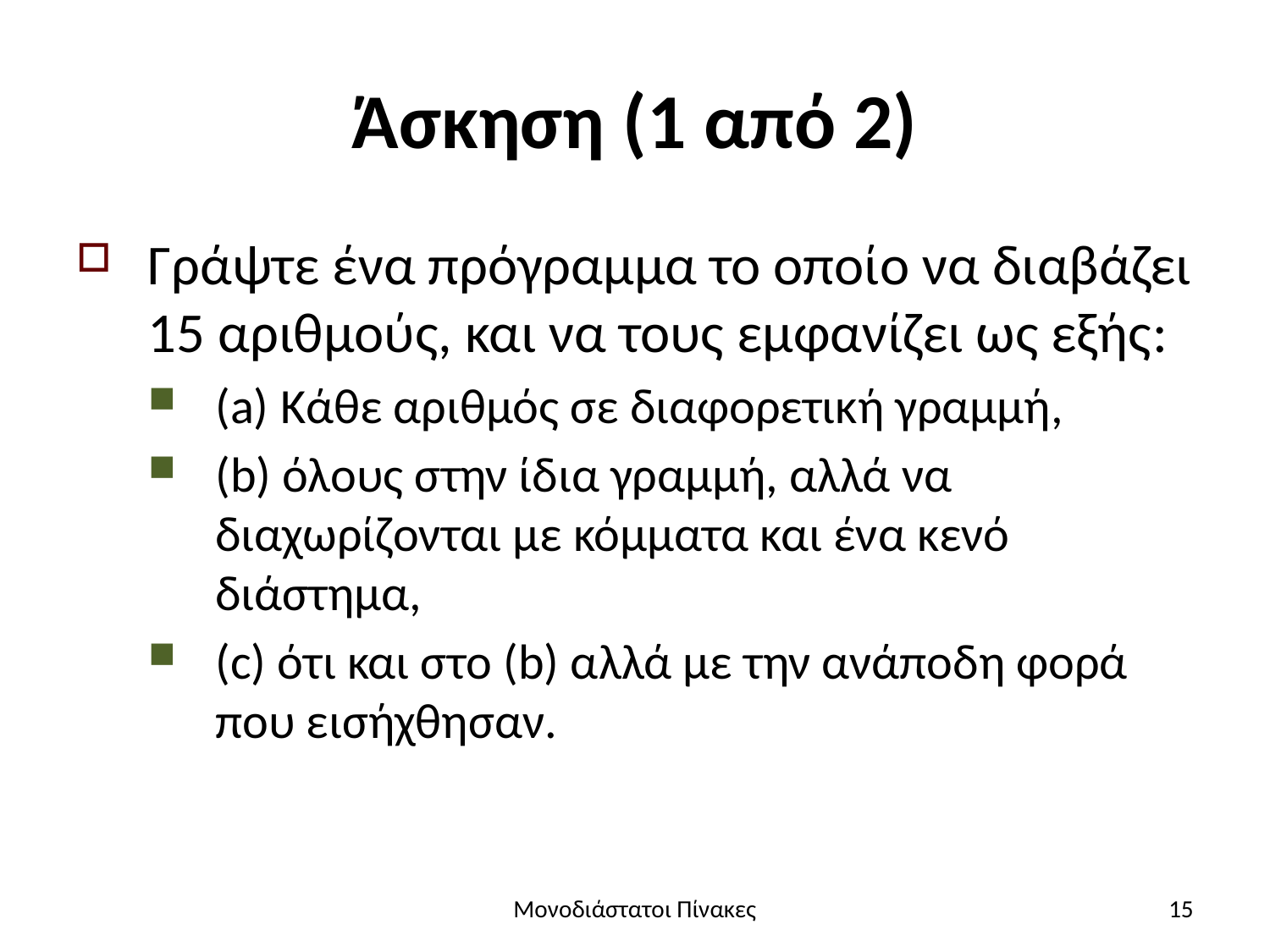

# Άσκηση (1 από 2)
Γράψτε ένα πρόγραμμα το οποίο να διαβάζει 15 αριθμούς, και να τους εμφανίζει ως εξής:
(a) Κάθε αριθμός σε διαφορετική γραμμή,
(b) όλους στην ίδια γραμμή, αλλά να διαχωρίζονται με κόμματα και ένα κενό διάστημα,
(c) ότι και στο (b) αλλά με την ανάποδη φορά που εισήχθησαν.

Μονοδιάστατοι Πίνακες
15